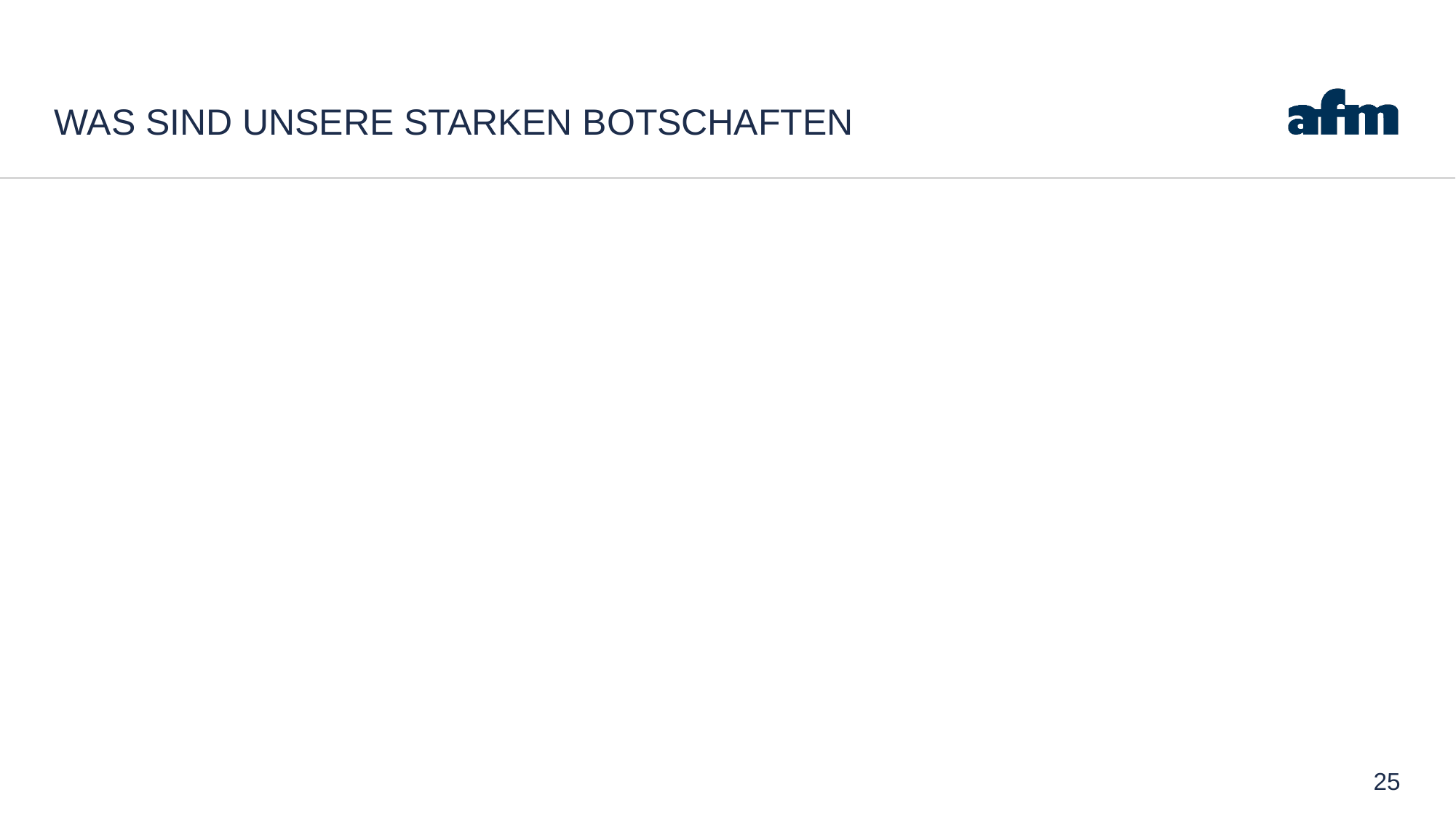

# Was sind unsere starken botschaften

25